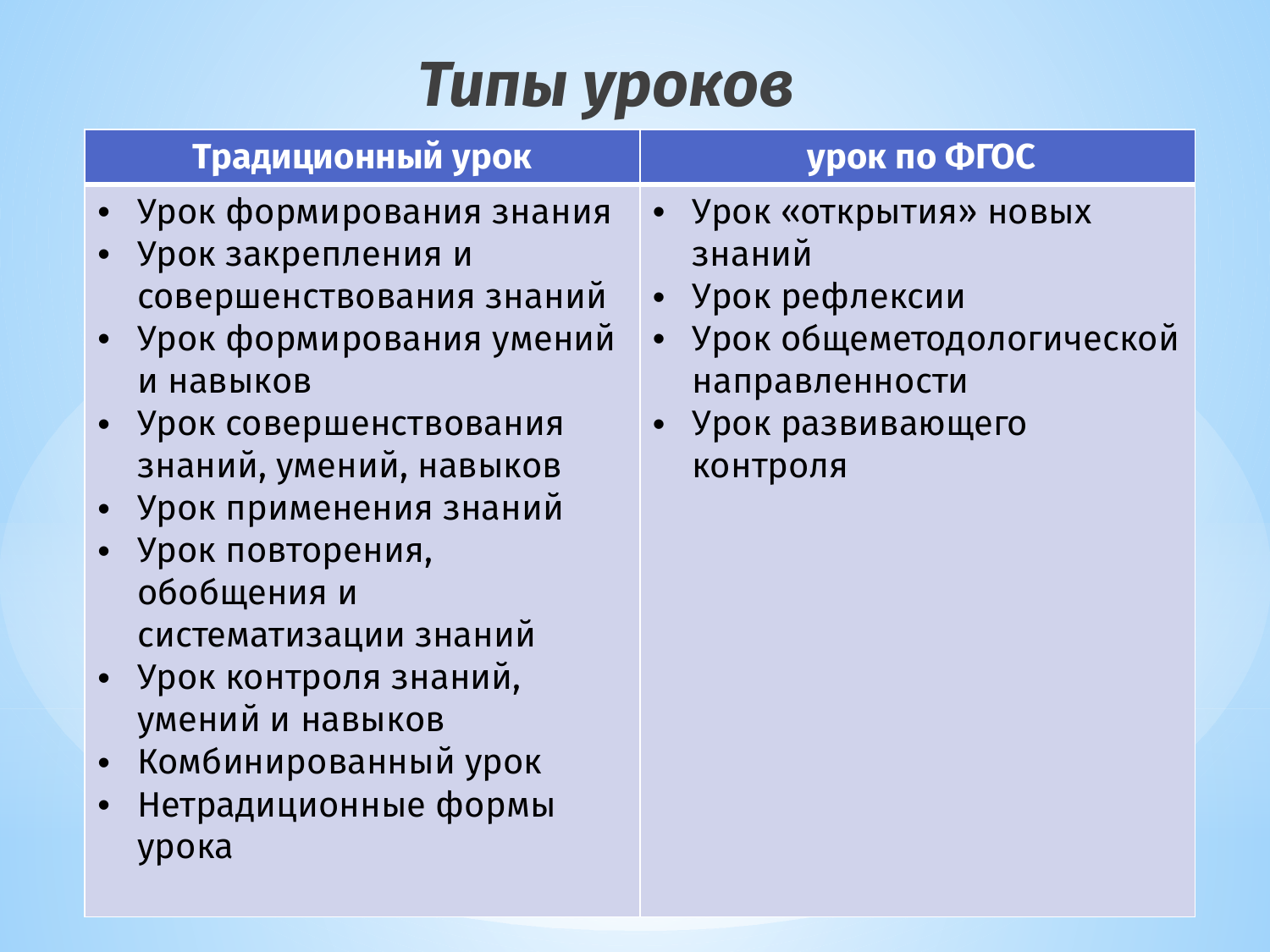

Типы уроков
#
| Традиционный урок | урок по ФГОС |
| --- | --- |
| Урок формирования знания Урок закрепления и совершенствования знаний Урок формирования умений и навыков Урок совершенствования знаний, умений, навыков Урок применения знаний Урок повторения, обобщения и систематизации знаний Урок контроля знаний, умений и навыков Комбинированный урок Нетрадиционные формы урока | Урок «открытия» новых знаний Урок рефлексии Урок общеметодологической направленности Урок развивающего контроля |